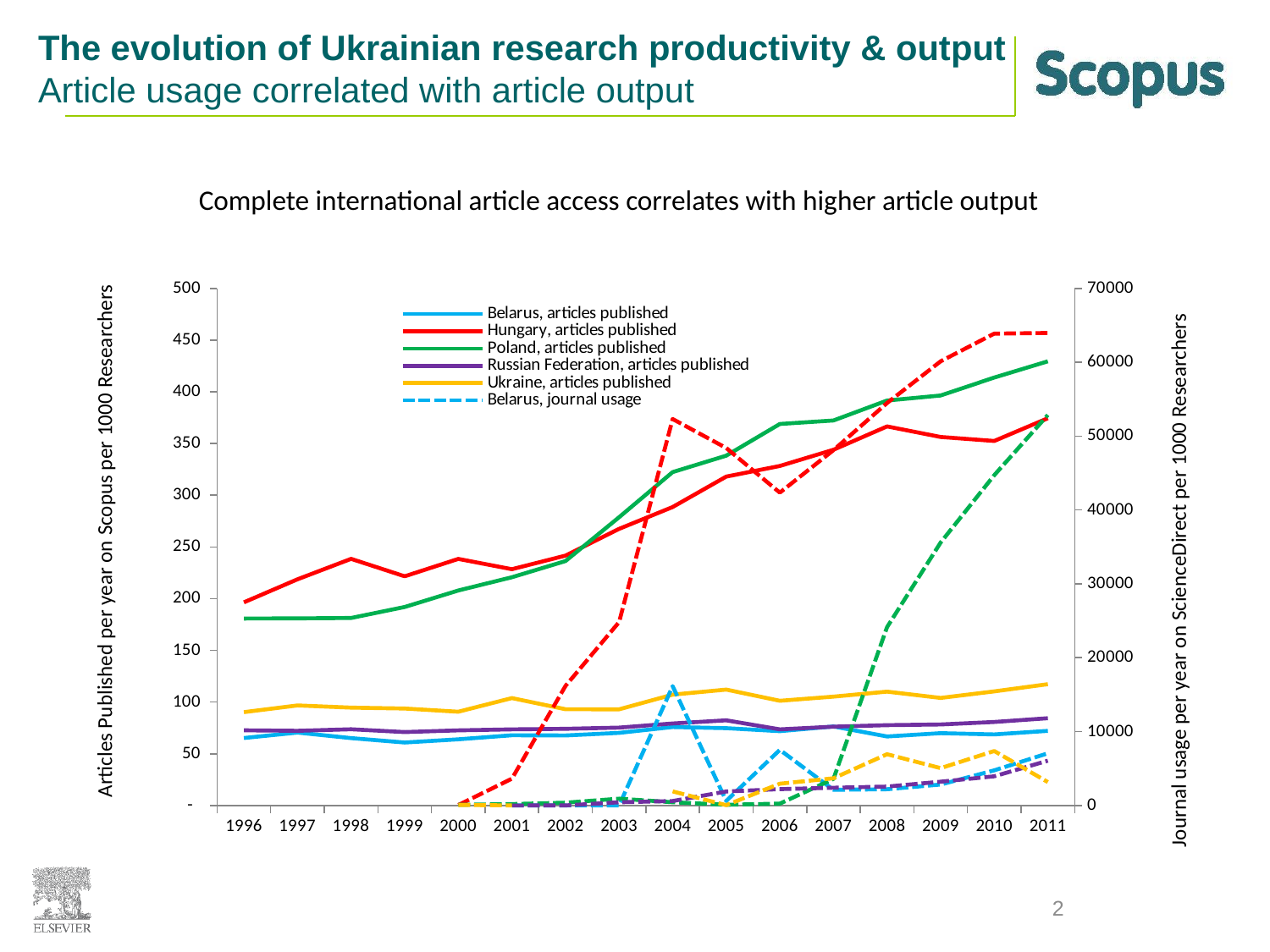

# The evolution of Ukrainian research productivity & output Article usage correlated with article output
Complete international article access correlates with higher article output

### Chart

| Category | Belarus, articles published | Hungary, articles published | Poland, articles published | Russian Federation, articles published | Ukraine, articles published | Belarus, journal usage | Hungary, journal usage | Poland, journal usage | Russian Federation, journal usage | Ukraine, journal usage |
|---|---|---|---|---|---|---|---|---|---|---|
| 1996 | 65.23747022507413 | 196.4202042920064 | 180.72886794500164 | 72.68741898925738 | 90.27126644896376 | None | None | None | None | None |
| 1997 | 70.48757960235282 | 218.67678755505577 | 180.88388026848136 | 72.19654761339241 | 96.73768954702706 | None | None | None | None | None |
| 1998 | 65.14024597734675 | 238.4500046855965 | 181.27141107718066 | 73.71666542252262 | 94.63610204015649 | None | None | None | None | None |
| 1999 | 60.910991201205576 | 221.58185737044326 | 191.88975523554123 | 70.97050021376656 | 93.73080280642763 | None | None | None | None | None |
| 2000 | 63.97355500461815 | 238.40314872083218 | 207.87152578630003 | 72.6263428272834 | 90.67541789259272 | None | 62.92756067847437 | 88.32602191874254 | None | 75.91580717126322 |
| 2001 | 67.91113703757716 | 228.42282822603318 | 220.6290400086807 | 73.61939597937888 | 103.8507549548967 | 14.826697778425938 | 3625.714553462656 | 192.75782424702766 | 0.006786240219331284 | 17.491674480261246 |
| 2002 | 67.7166885421224 | 241.58935432480556 | 236.30078591248005 | 74.13515023604805 | 93.05182838113099 | 5.639006368188226 | 16183.909661699936 | 379.687185131218 | 11.235751723139495 | None |
| 2003 | 70.19590685917068 | 267.45384687470715 | 278.7276588488785 | 75.2955973135537 | 92.98716415015035 | 1.701424335229206 | 24821.57248617749 | 919.9516361550744 | 435.42553119295314 | None |
| 2004 | 75.88352535122259 | 288.585886983413 | 322.34812667607076 | 79.30626528317849 | 107.18096285039931 | 16156.72548733654 | 52309.389935338775 | 445.08688440731044 | 606.3641360776888 | 1910.7956933622168 |
| 2005 | 74.76544650235768 | 318.0114328554025 | 338.22138860039377 | 82.36459754202379 | 112.04694623169195 | 616.0128336007 | 48386.14000562272 | 98.33981801553224 | 1896.084565601453 | 46.02476640046559 |
| 2006 | 71.84871907053619 | 328.2728891387874 | 368.85182371998576 | 73.61034765908643 | 101.24801965792622 | 7531.962471440376 | 42350.482616437075 | 250.80993939018154 | 2213.169377769634 | 2949.723560412558 |
| 2007 | 76.41825871372319 | 343.92278137006844 | 372.24659360419156 | 76.20269142287098 | 105.25720197872548 | 2122.0650430217293 | 48095.11760847156 | 3597.588008246656 | 2406.3035123317295 | 3680.5263668401826 |
| 2008 | 66.74444606484857 | 366.507356386468 | 391.51462541272036 | 77.67530555046586 | 110.05852112903747 | 2201.545865538865 | 54473.01096429576 | 24136.51935328859 | 2563.1606687613526 | 6939.328785282421 |
| 2009 | 69.90423411598852 | 356.29275606784745 | 396.38201236998344 | 78.31547421115611 | 103.96391735911281 | 2836.663263817996 | 60121.68494049293 | 35590.48844383129 | 3221.837668609793 | 5055.013094506774 |
| 2010 | 68.73754314325993 | 352.4505669571737 | 413.7278913673637 | 80.7404240495305 | 110.30101199521485 | 4755.189344222449 | 63870.95867303908 | 44706.37565686472 | 3953.3242397714394 | 7375.731514112968 |
| 2011 | 72.14039181371834 | 374.42601443163716 | 429.461642200555 | 84.35296592628785 | 117.2524168256329 | 7066.7444460648485 | 63954.12801049574 | 52859.88436080669 | 6061.087472374346 | 3166.1385754469916 |
Articles Published per year on Scopus per 1000 Researchers
Journal usage per year on ScienceDirect per 1000 Researchers
2